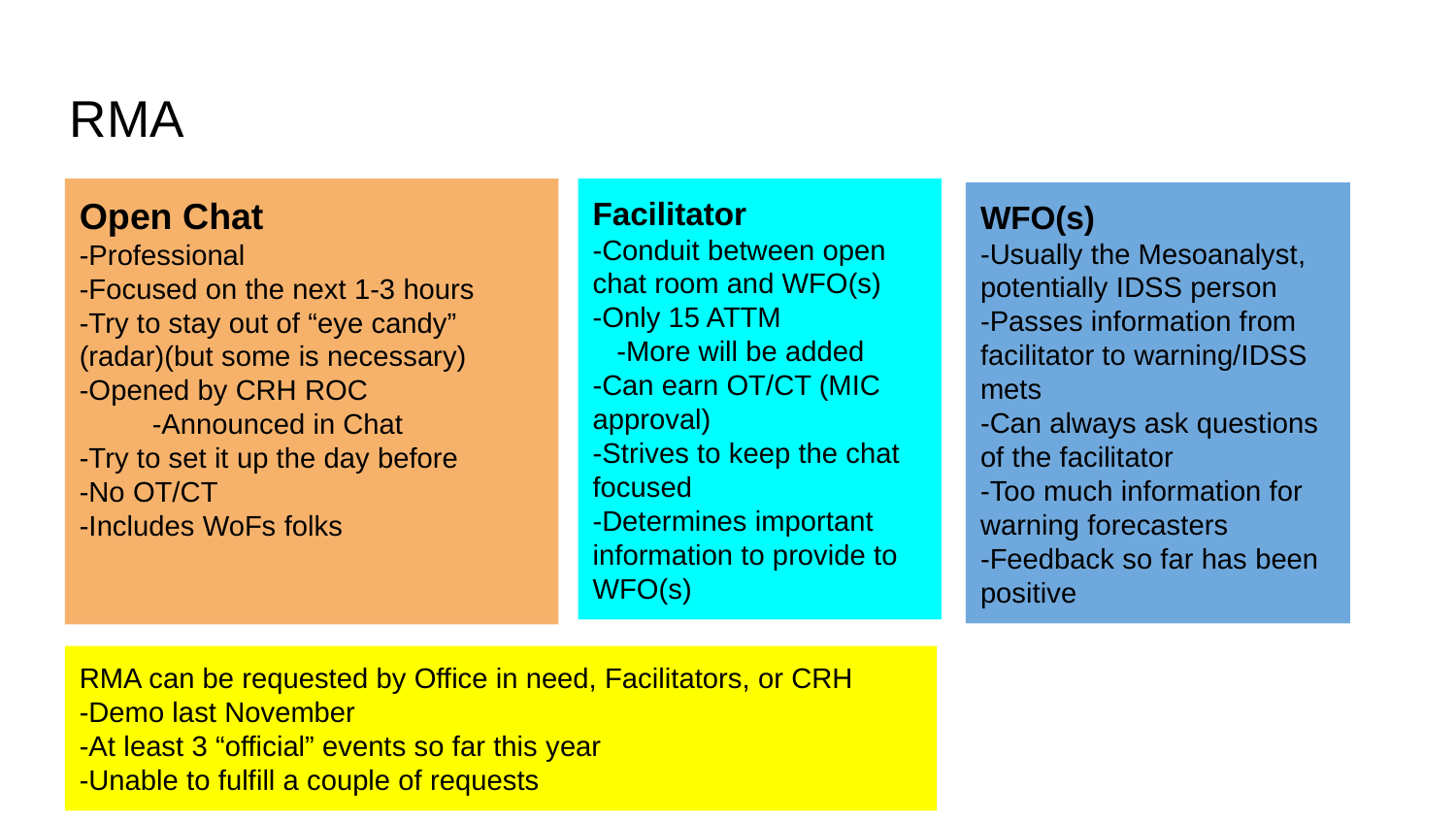

# RMA
Open Chat
-Professional
-Focused on the next 1-3 hours
-Try to stay out of “eye candy” (radar)(but some is necessary)
-Opened by CRH ROC
-Announced in Chat
-Try to set it up the day before
-No OT/CT
-Includes WoFs folks

Facilitator
-Conduit between open chat room and WFO(s)
-Only 15 ATTM
   -More will be added
-Can earn OT/CT (MIC approval)
-Strives to keep the chat focused
-Determines important information to provide to WFO(s)
WFO(s)
-Usually the Mesoanalyst, potentially IDSS person
-Passes information from facilitator to warning/IDSS mets
-Can always ask questions of the facilitator
-Too much information for warning forecasters
-Feedback so far has been positive
RMA can be requested by Office in need, Facilitators, or CRH
-Demo last November
-At least 3 “official” events so far this year
-Unable to fulfill a couple of requests